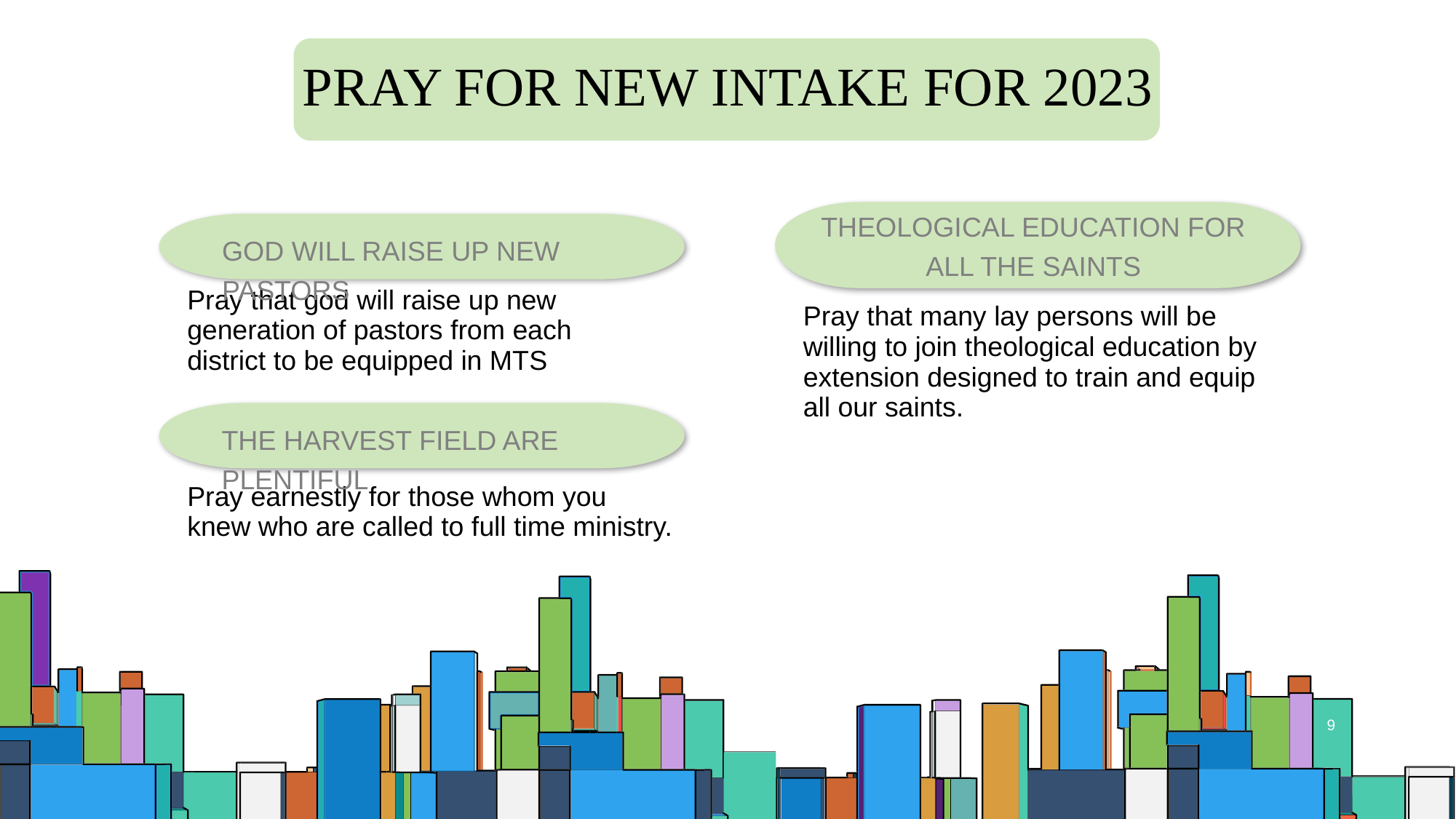

# Pray for new intake for 2023

Theological education for all the saints

God will raise up new pastors
Pray that god will raise up new generation of pastors from each district to be equipped in MTS
Pray that many lay persons will be willing to join theological education by extension designed to train and equip all our saints.

The harvest field are plentiful
Pray earnestly for those whom you knew who are called to full time ministry.
9